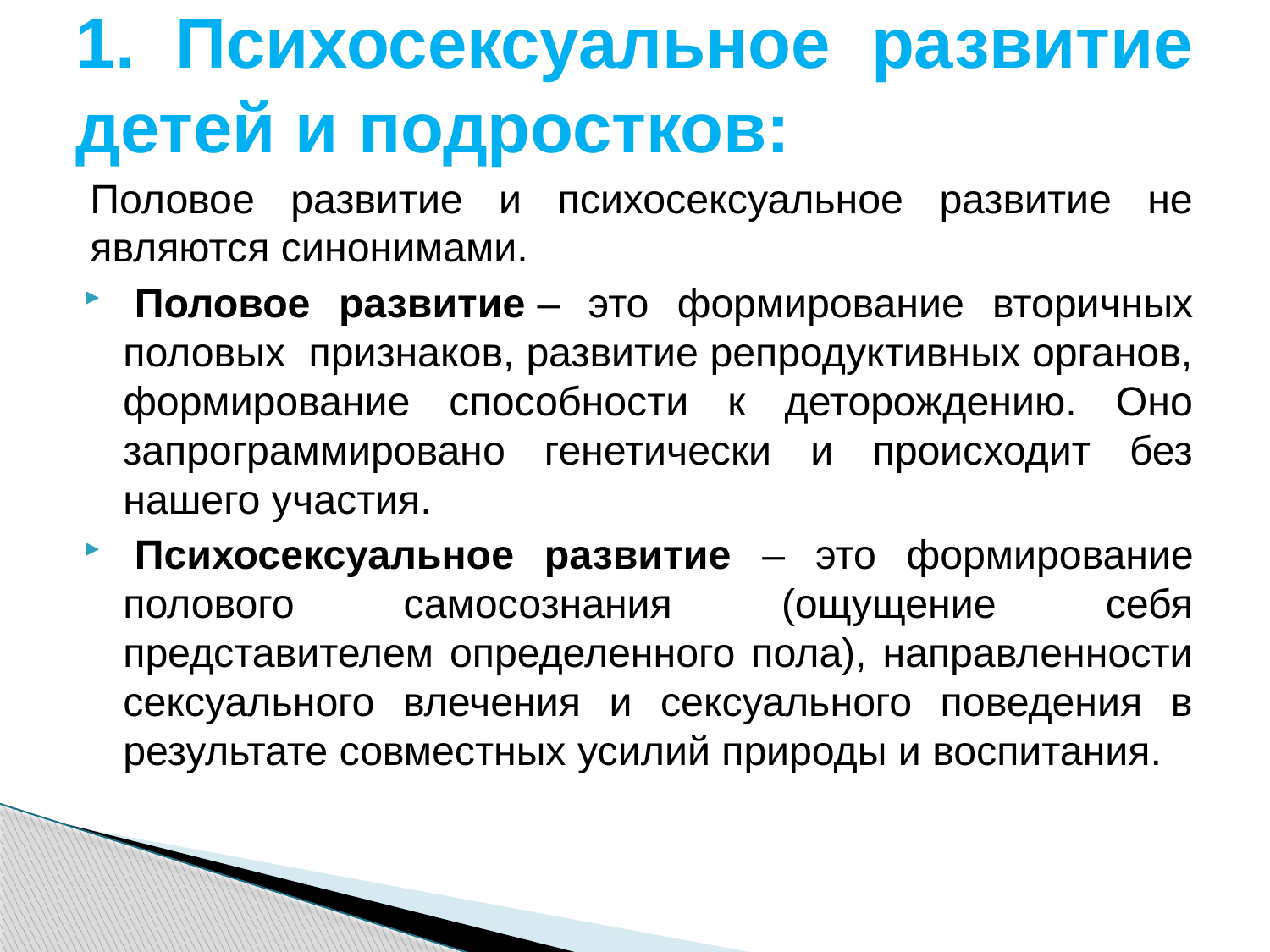

# 1. Психосексуальное развитие детей и подростков:
	Половое развитие и психосексуальное развитие не являются синонимами.
 Половое развитие – это формирование вторичных половых  признаков, развитие репродуктивных органов, формирование способности к деторождению. Оно запрограммировано генетически и происходит без нашего участия.
 Психосексуальное развитие – это формирование полового самосознания (ощущение себя представителем определенного пола), направленности сексуального влечения и сексуального поведения в результате совместных усилий природы и воспитания.